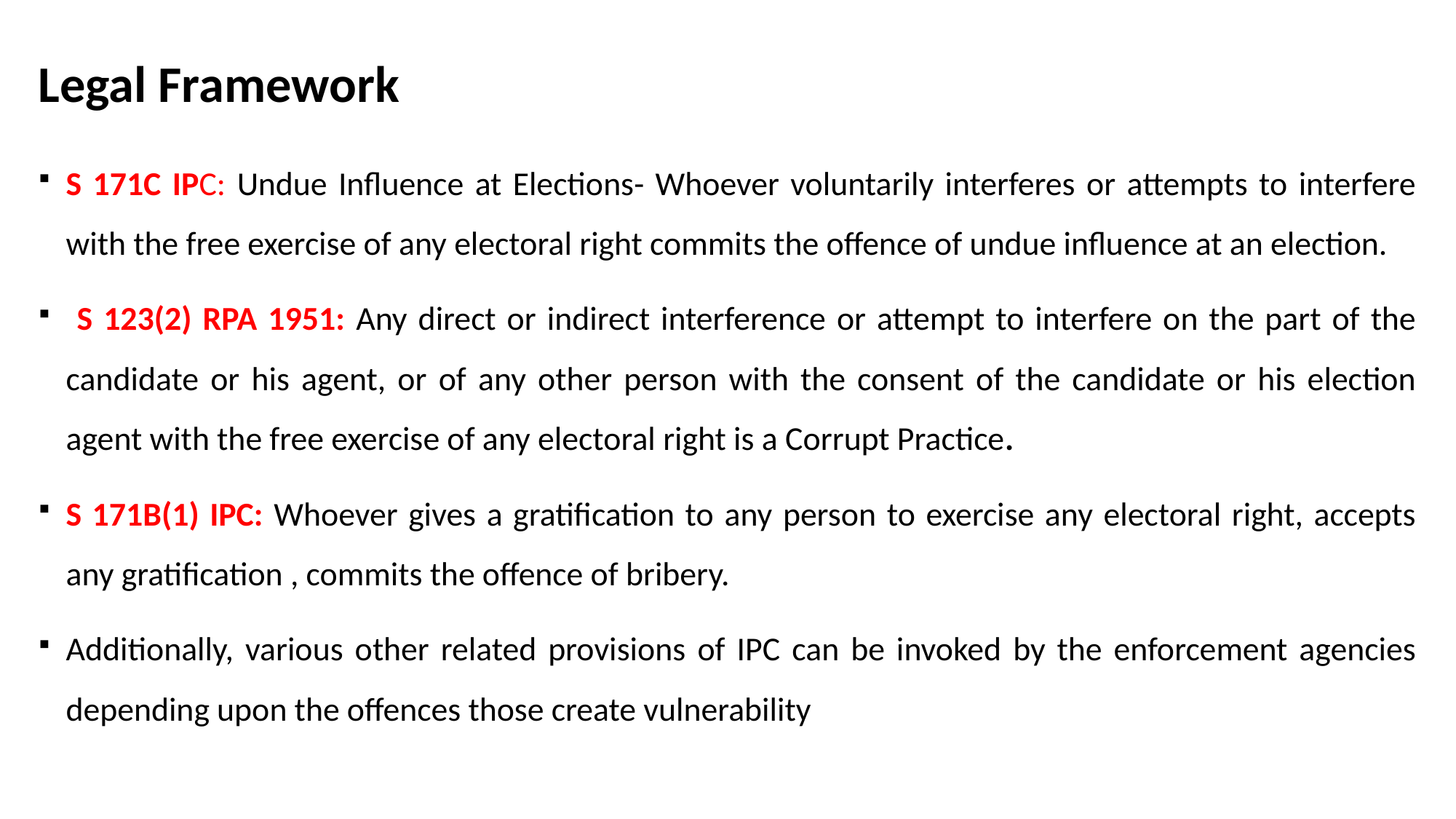

# Legal Framework
S 171C IPC: Undue Influence at Elections- Whoever voluntarily interferes or attempts to interfere with the free exercise of any electoral right commits the offence of undue influence at an election.
 S 123(2) RPA 1951: Any direct or indirect interference or attempt to interfere on the part of the candidate or his agent, or of any other person with the consent of the candidate or his election agent with the free exercise of any electoral right is a Corrupt Practice.
S 171B(1) IPC: Whoever gives a gratification to any person to exercise any electoral right, accepts any gratification , commits the offence of bribery.
Additionally, various other related provisions of IPC can be invoked by the enforcement agencies depending upon the offences those create vulnerability